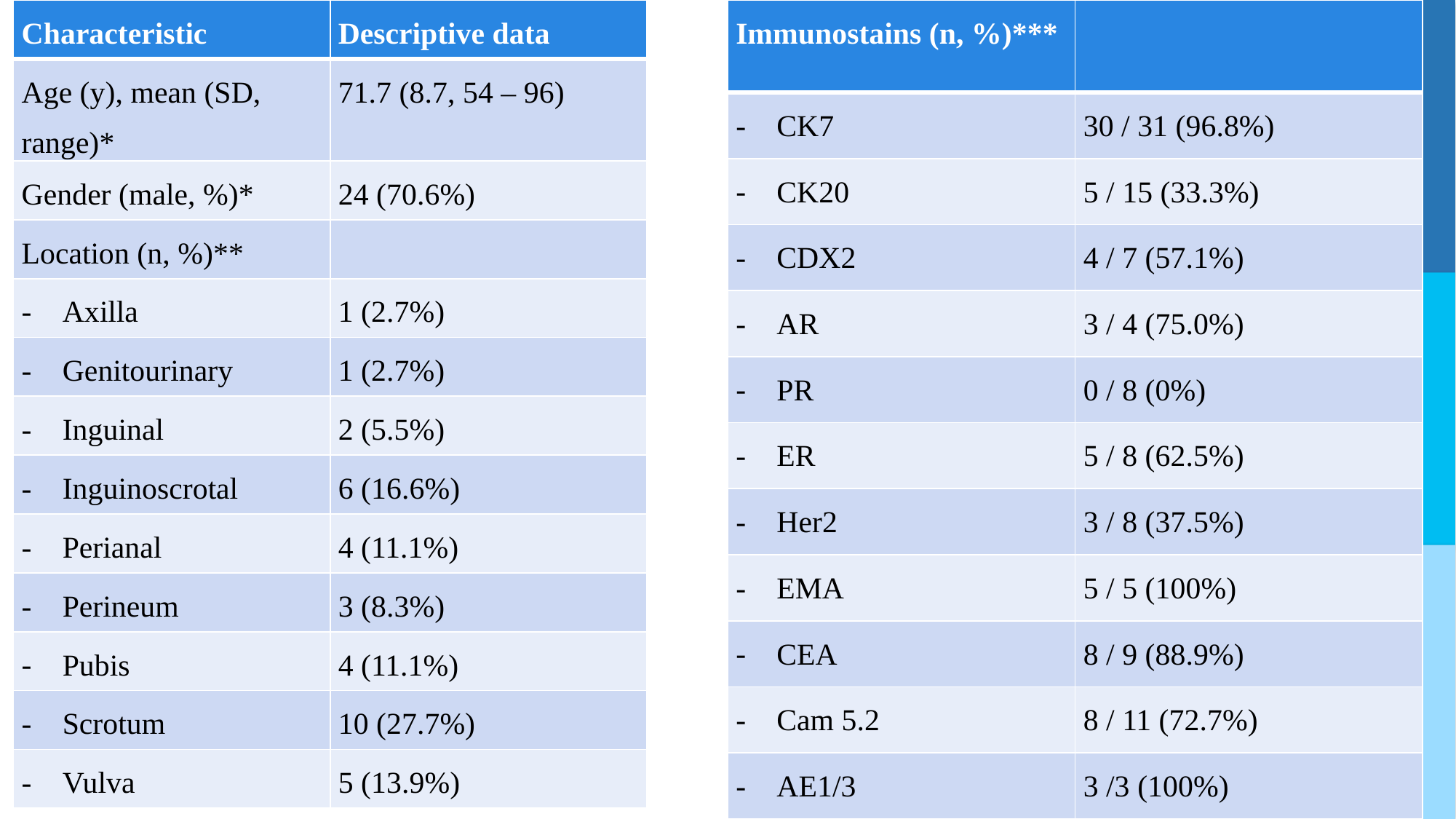

| Immunostains (n, %)\*\*\* |  |
| --- | --- |
| CK7 | 30 / 31 (96.8%) |
| CK20 | 5 / 15 (33.3%) |
| CDX2 | 4 / 7 (57.1%) |
| AR | 3 / 4 (75.0%) |
| PR | 0 / 8 (0%) |
| ER | 5 / 8 (62.5%) |
| Her2 | 3 / 8 (37.5%) |
| EMA | 5 / 5 (100%) |
| CEA | 8 / 9 (88.9%) |
| Cam 5.2 | 8 / 11 (72.7%) |
| AE1/3 | 3 /3 (100%) |
| Characteristic | Descriptive data |
| --- | --- |
| Age (y), mean (SD, range)\* | 71.7 (8.7, 54 – 96) |
| Gender (male, %)\* | 24 (70.6%) |
| Location (n, %)\*\* |  |
| Axilla | 1 (2.7%) |
| Genitourinary | 1 (2.7%) |
| Inguinal | 2 (5.5%) |
| Inguinoscrotal | 6 (16.6%) |
| Perianal | 4 (11.1%) |
| Perineum | 3 (8.3%) |
| Pubis | 4 (11.1%) |
| Scrotum | 10 (27.7%) |
| Vulva | 5 (13.9%) |
#